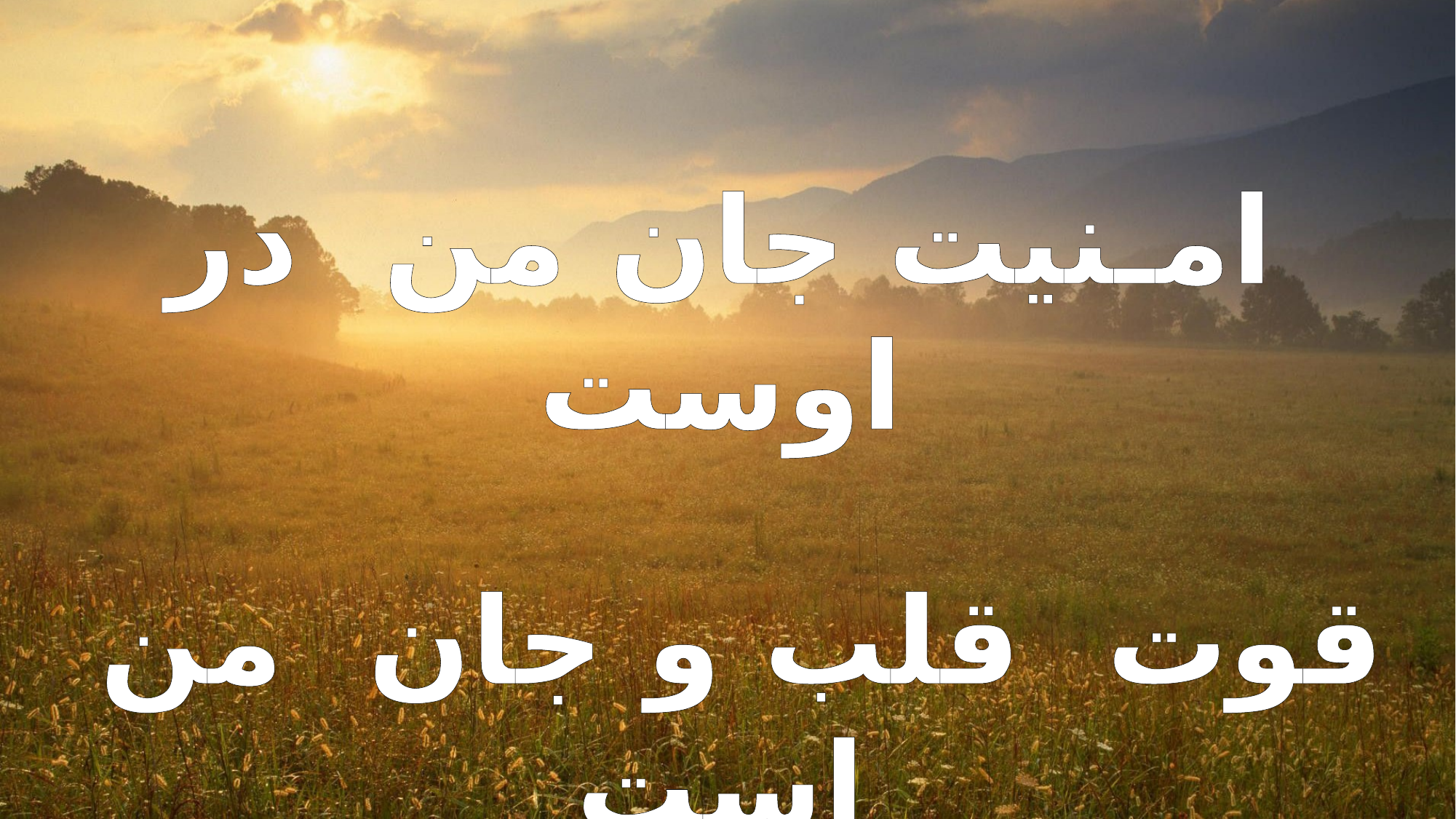

امـنیت جان من  در اوست

قوت  قلب و جان  من  است